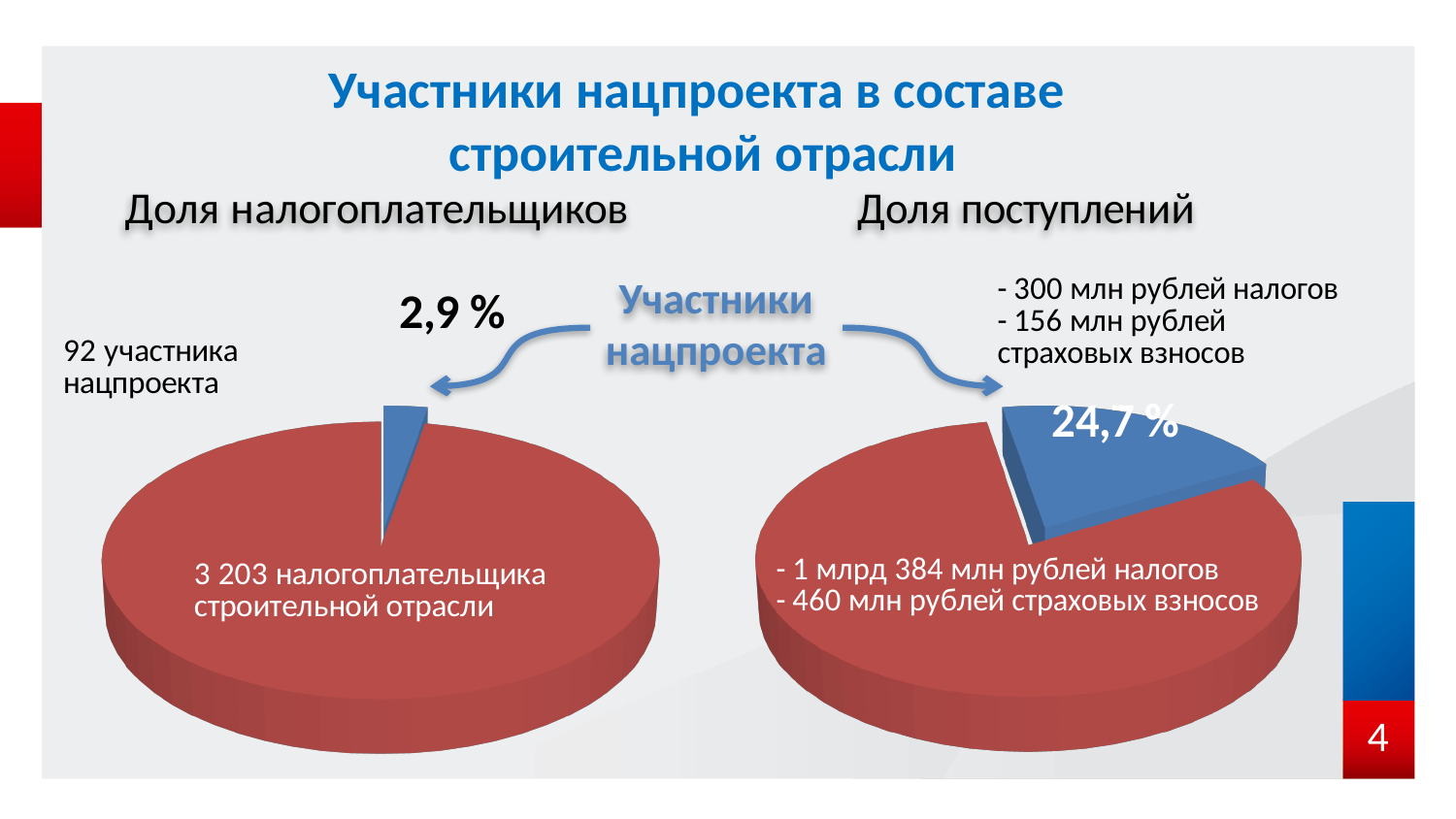

# Участники нацпроекта в составе строительной отрасли

[unsupported chart]

[unsupported chart]

Участники нацпроекта
4